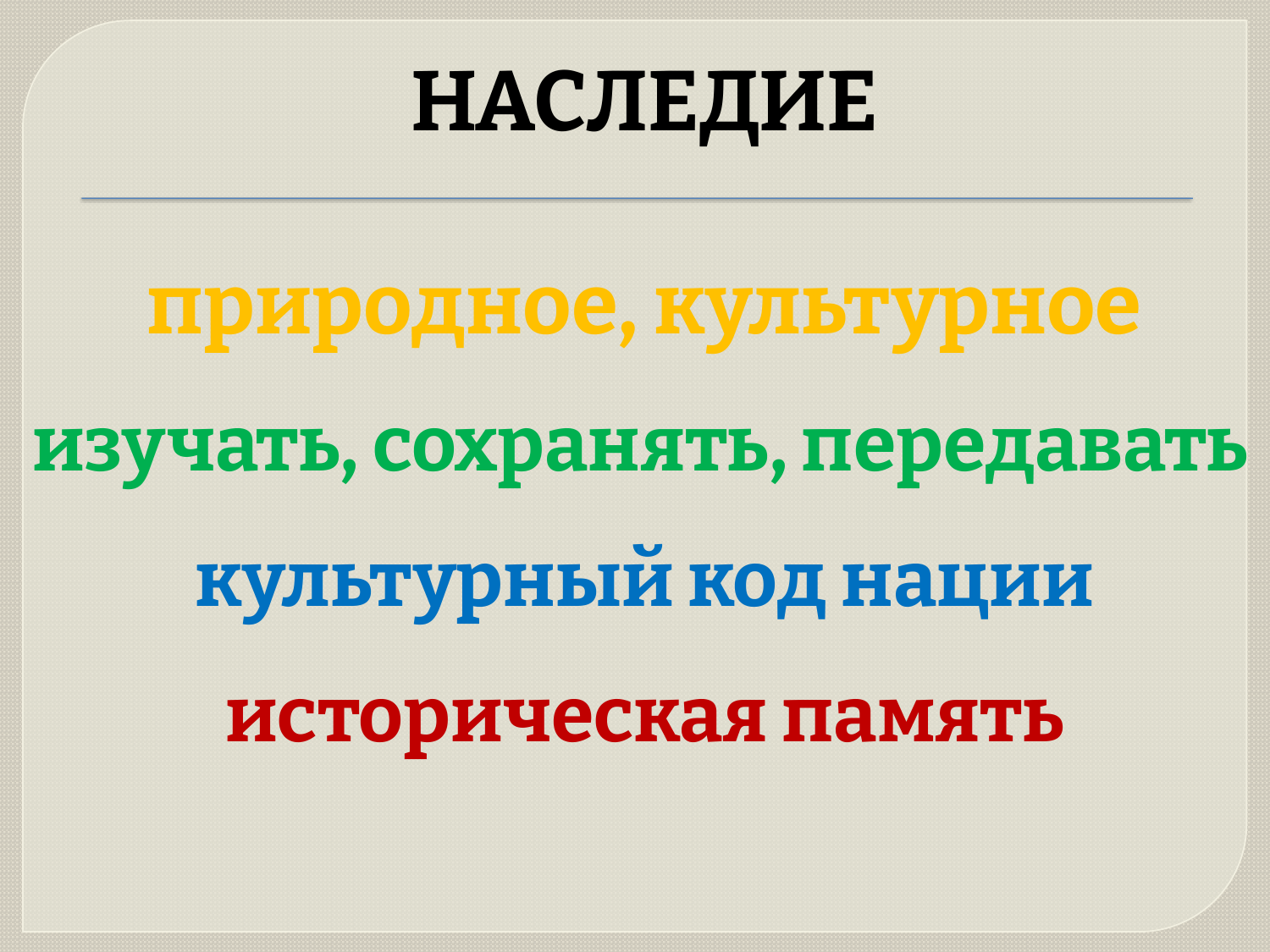

#
НАСЛЕДИЕ

природное, культурное

изучать, сохранять, передавать

культурный код нации

историческая память